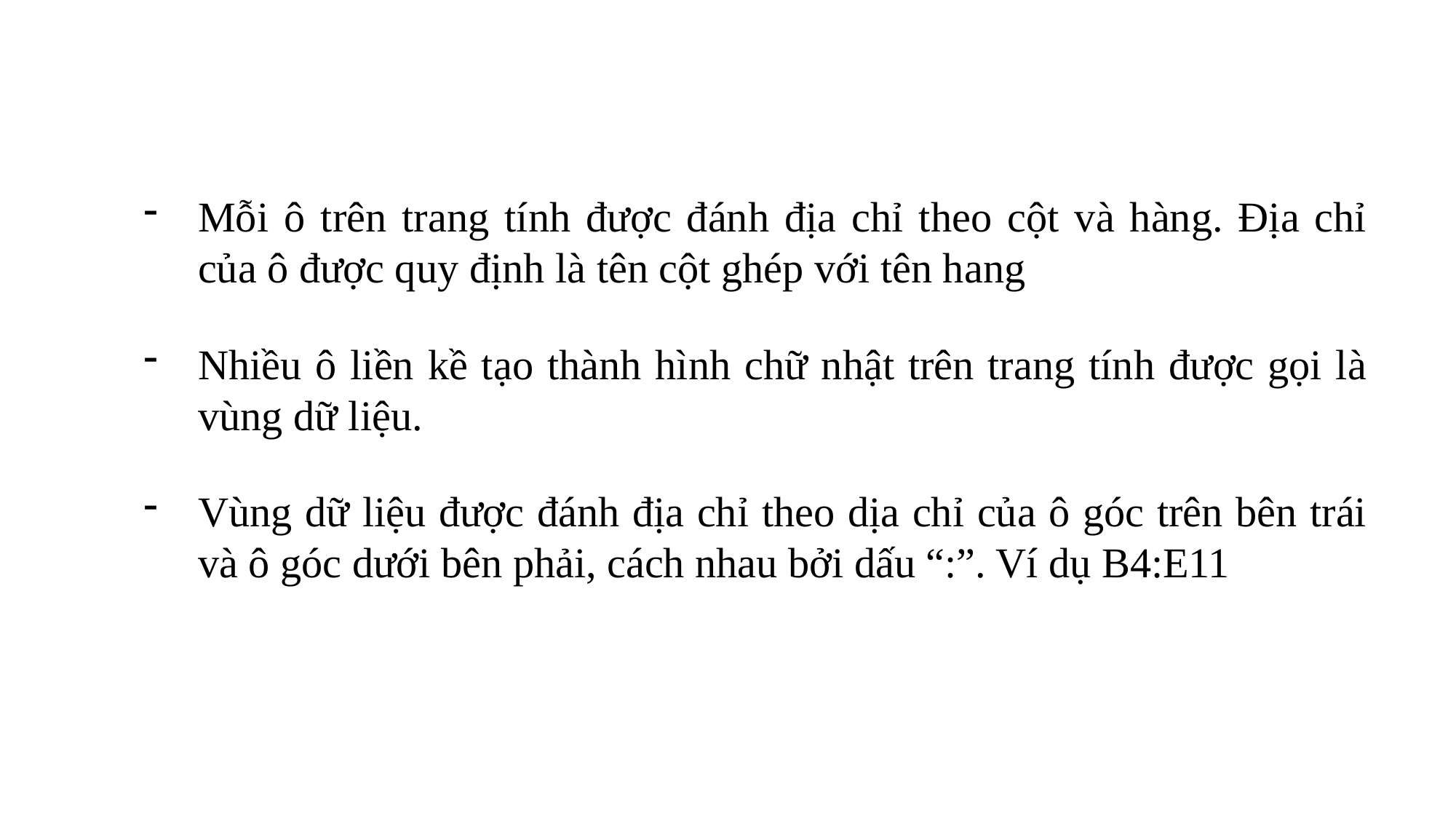

Mỗi ô trên trang tính được đánh địa chỉ theo cột và hàng. Địa chỉ của ô được quy định là tên cột ghép với tên hang
Nhiều ô liền kề tạo thành hình chữ nhật trên trang tính được gọi là vùng dữ liệu.
Vùng dữ liệu được đánh địa chỉ theo dịa chỉ của ô góc trên bên trái và ô góc dưới bên phải, cách nhau bởi dấu “:”. Ví dụ B4:E11